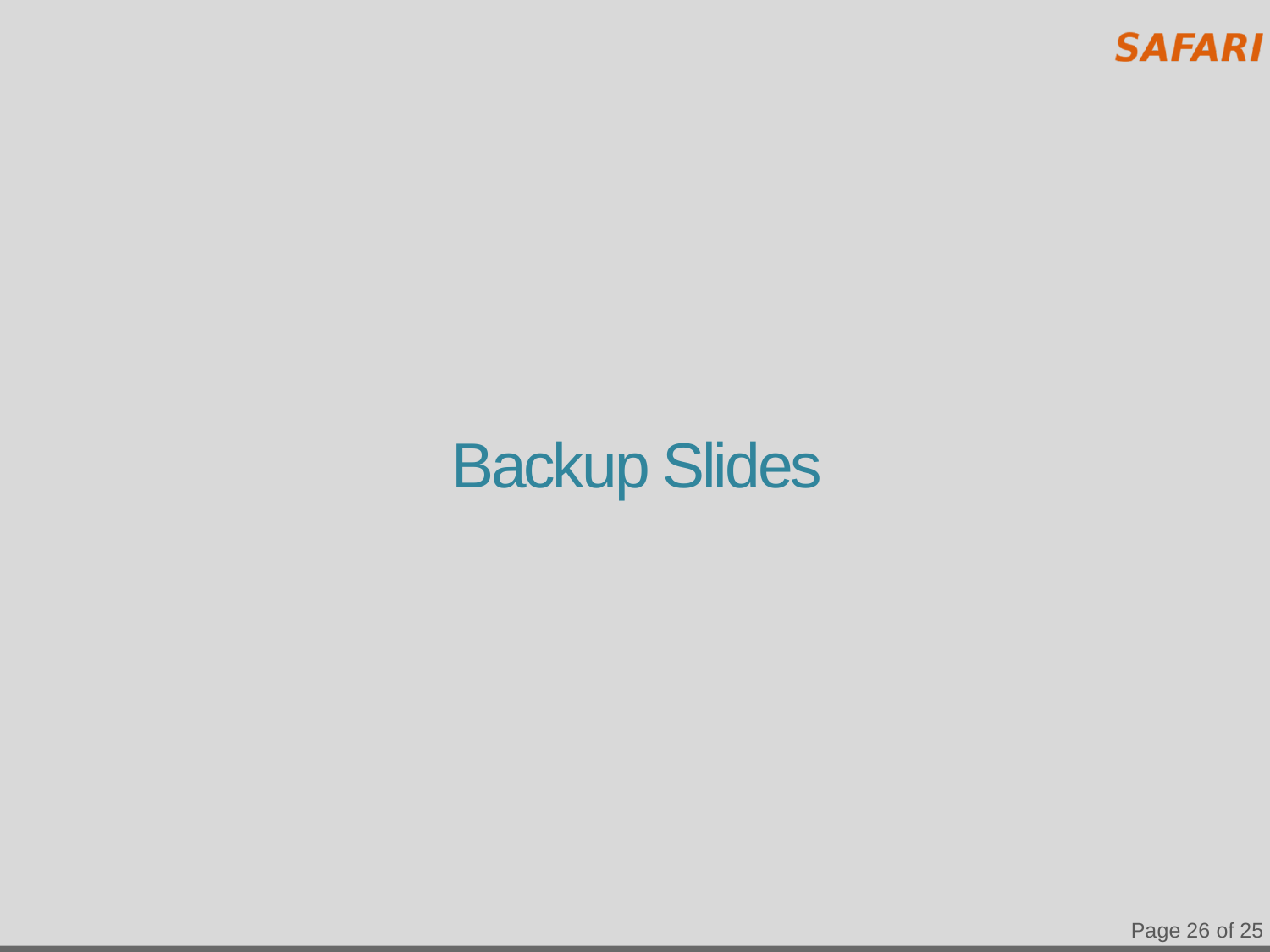

# Backup Slides

Page 26 of 25